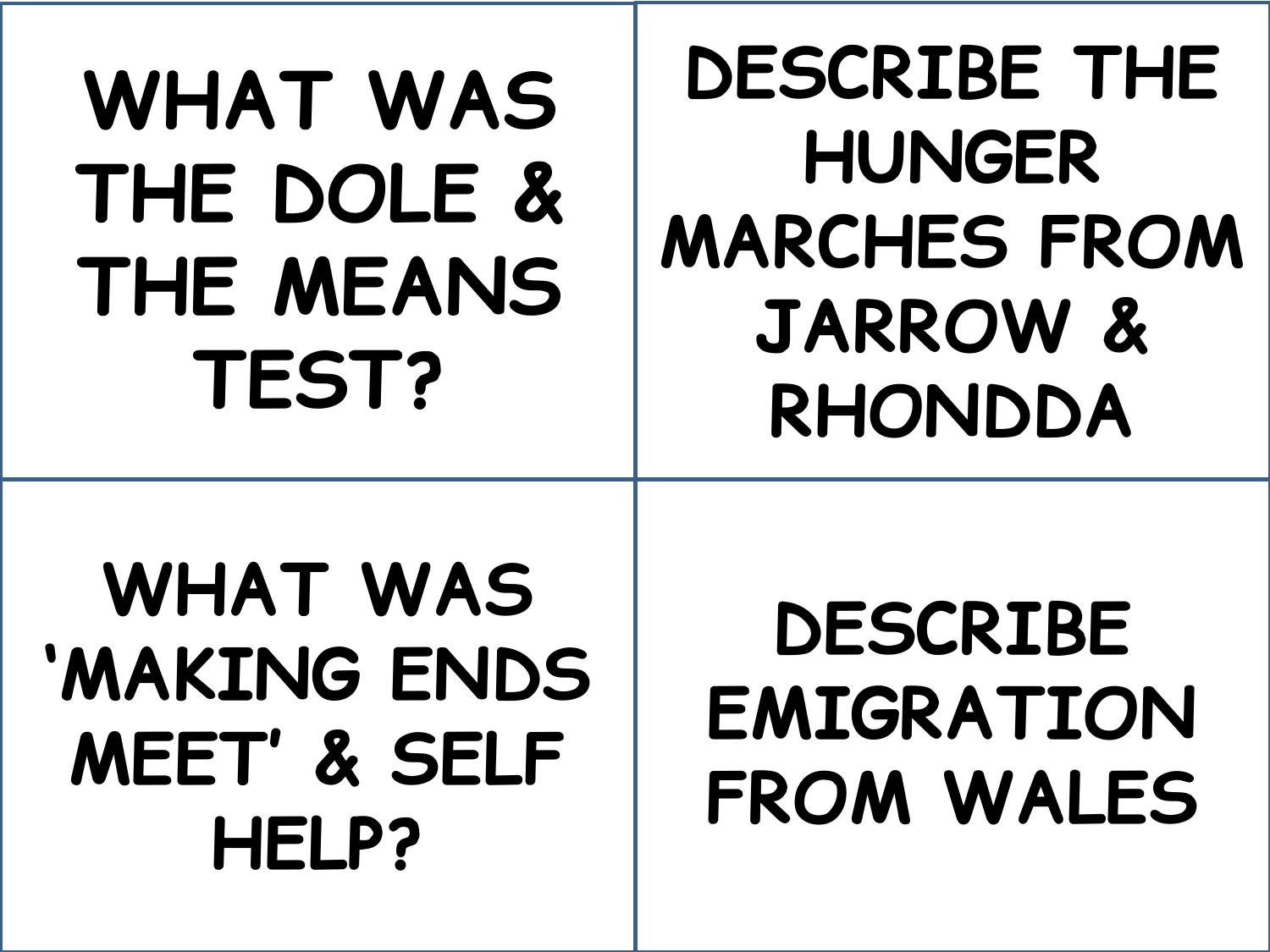

DESCRIBE THE HUNGER MARCHES FROM JARROW & RHONDDA
WHAT WAS THE DOLE & THE MEANS TEST?

WHAT WAS ‘MAKING ENDS MEET’ & SELF HELP?
DESCRIBE EMIGRATION FROM WALES